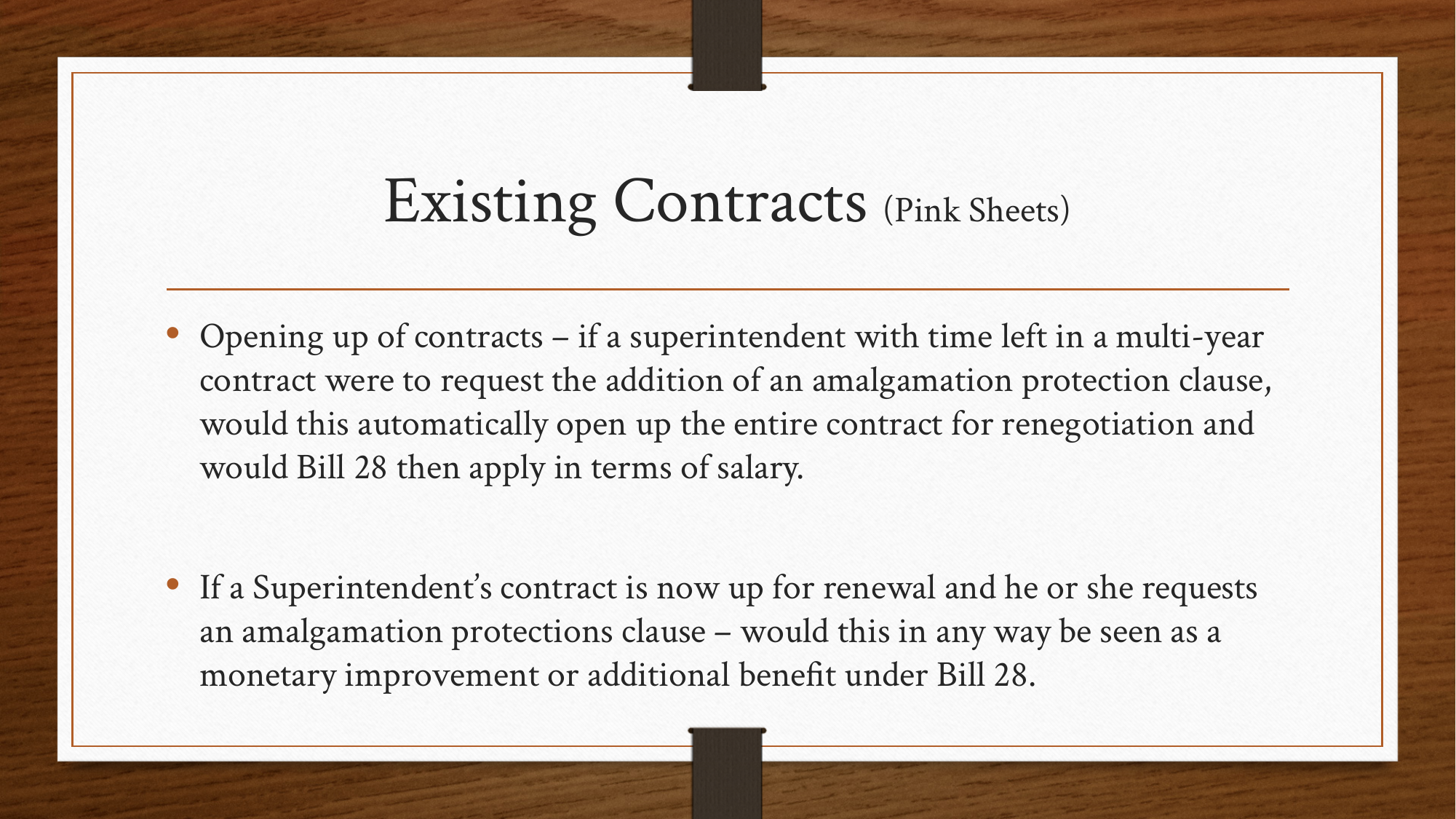

# Existing Contracts (Pink Sheets)
Opening up of contracts – if a superintendent with time left in a multi-year contract were to request the addition of an amalgamation protection clause, would this automatically open up the entire contract for renegotiation and would Bill 28 then apply in terms of salary.

If a Superintendent’s contract is now up for renewal and he or she requests an amalgamation protections clause – would this in any way be seen as a monetary improvement or additional benefit under Bill 28.